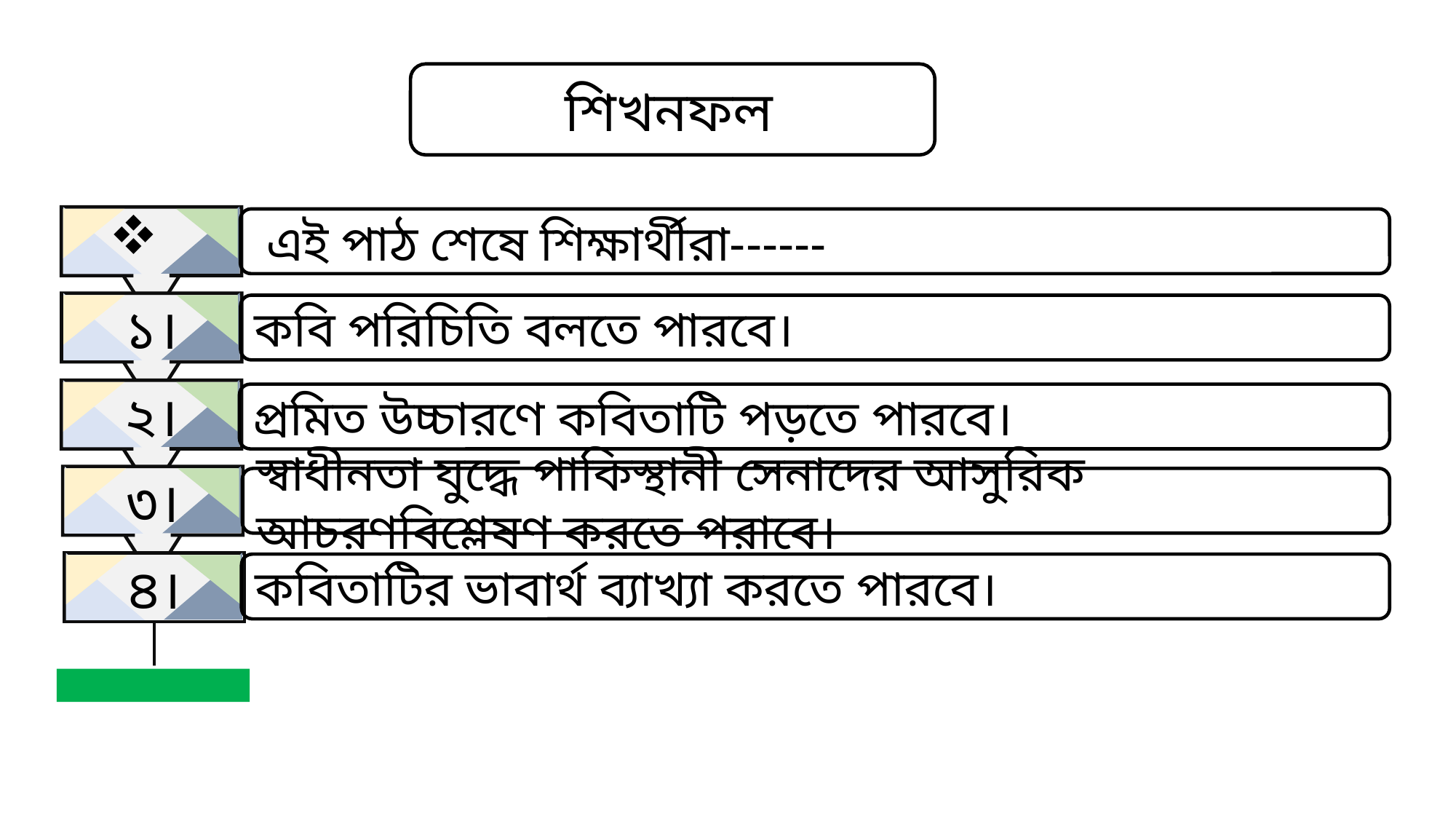

শিখনফল

 এই পাঠ শেষে শিক্ষার্থীরা------

১।

২।

৩।

৪।

কবি পরিচিতি বলতে পারবে।

প্রমিত উচ্চারণে কবিতাটি পড়তে পারবে।

স্বাধীনতা যুদ্ধে পাকিস্থানী সেনাদের আসুরিক আচরণবিশ্লেষণ করতে পরাবে।

কবিতাটির ভাবার্থ ব্যাখ্যা করতে পারবে।